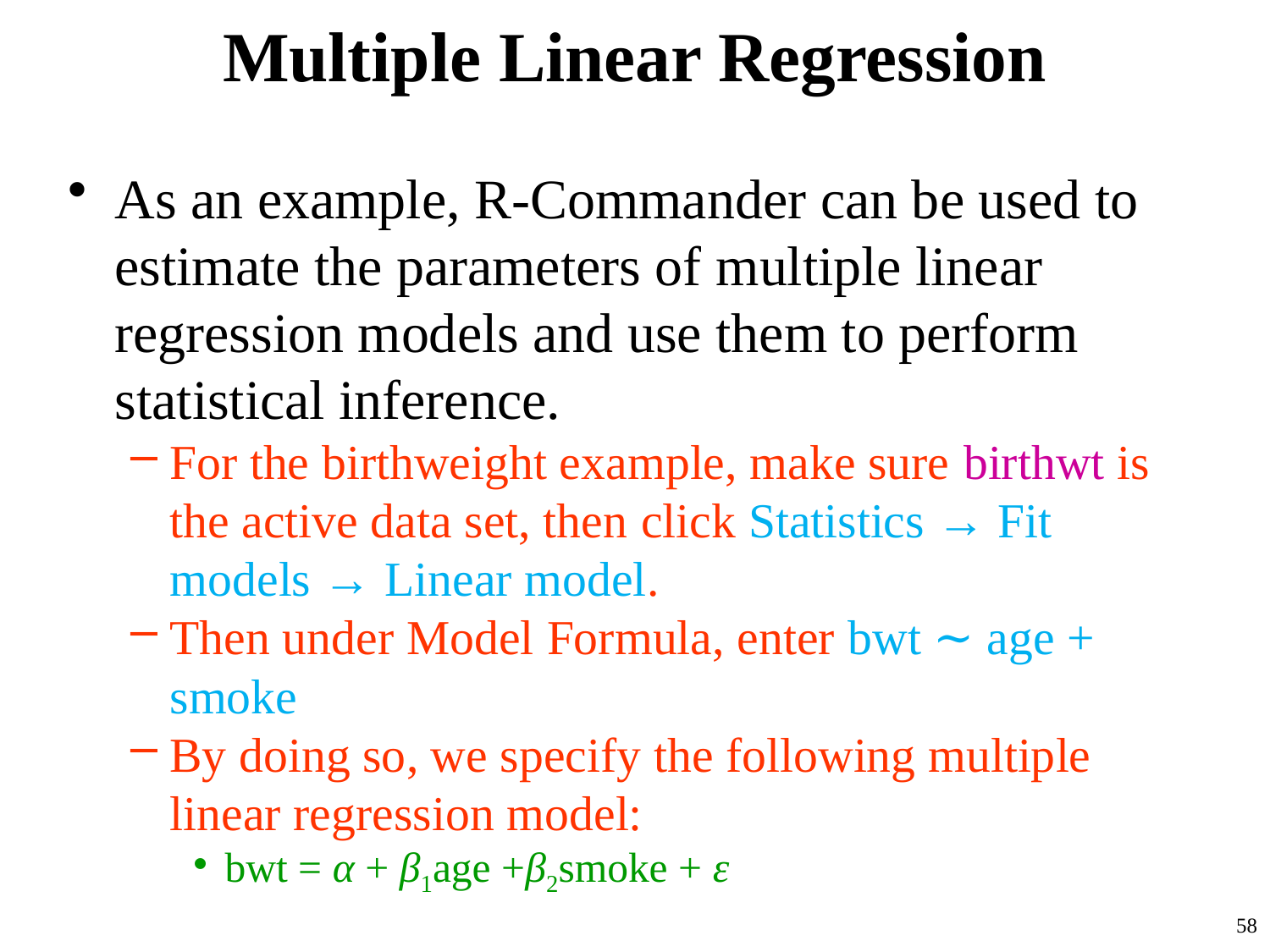

# Multiple Linear Regression
As an example, R-Commander can be used to estimate the parameters of multiple linear regression models and use them to perform statistical inference.
For the birthweight example, make sure birthwt is the active data set, then click Statistics → Fit models → Linear model.
Then under Model Formula, enter bwt ∼ age + smoke
By doing so, we specify the following multiple linear regression model:
bwt = α + β1age +β2smoke + ε

58